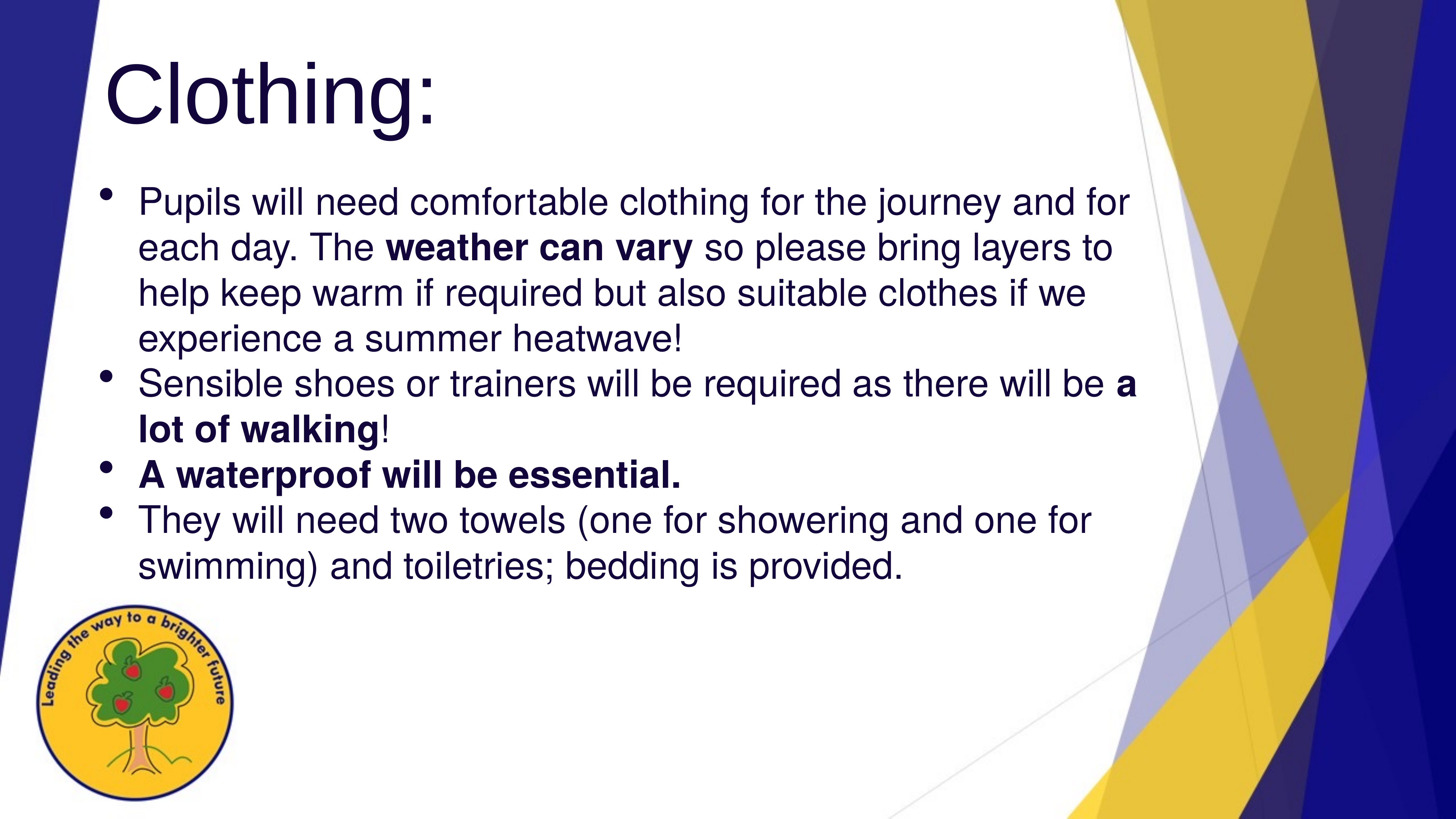

Clothing:

Pupils will need comfortable clothing for the journey and for each day. The weather can vary so please bring layers to help keep warm if required but also suitable clothes if we experience a summer heatwave!
Sensible shoes or trainers will be required as there will be a lot of walking!
A waterproof will be essential.
They will need two towels (one for showering and one for swimming) and toiletries; bedding is provided.